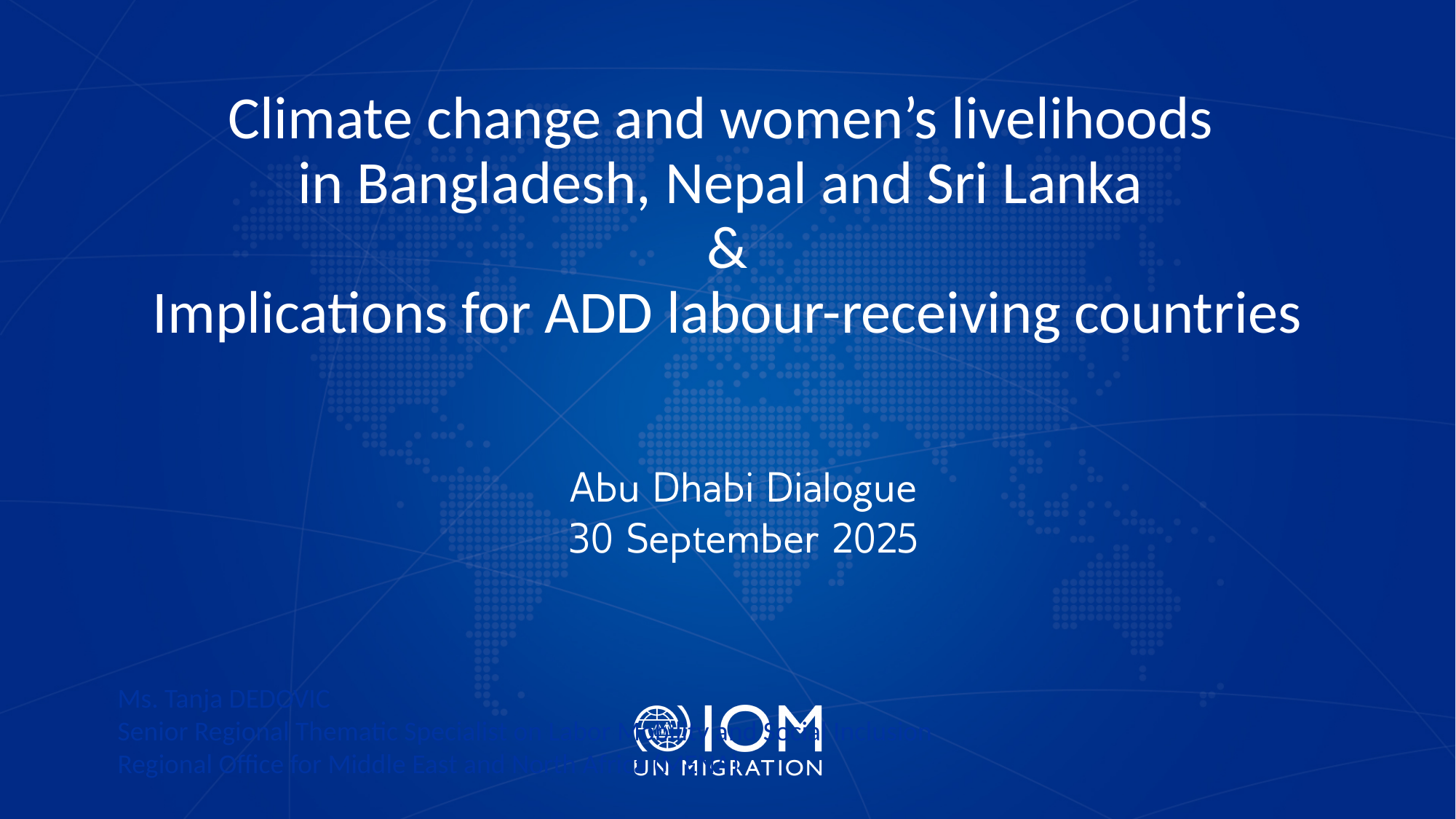

# Climate change and women’s livelihoods in Bangladesh, Nepal and Sri Lanka & Implications for ADD labour-receiving countries

Abu Dhabi Dialogue
30 September 2025
Ms. Tanja DEDOVIC
Senior Regional Thematic Specialist on Labor Mobility and Social Inclusion
Regional Office for Middle East and North Africa (MENA)